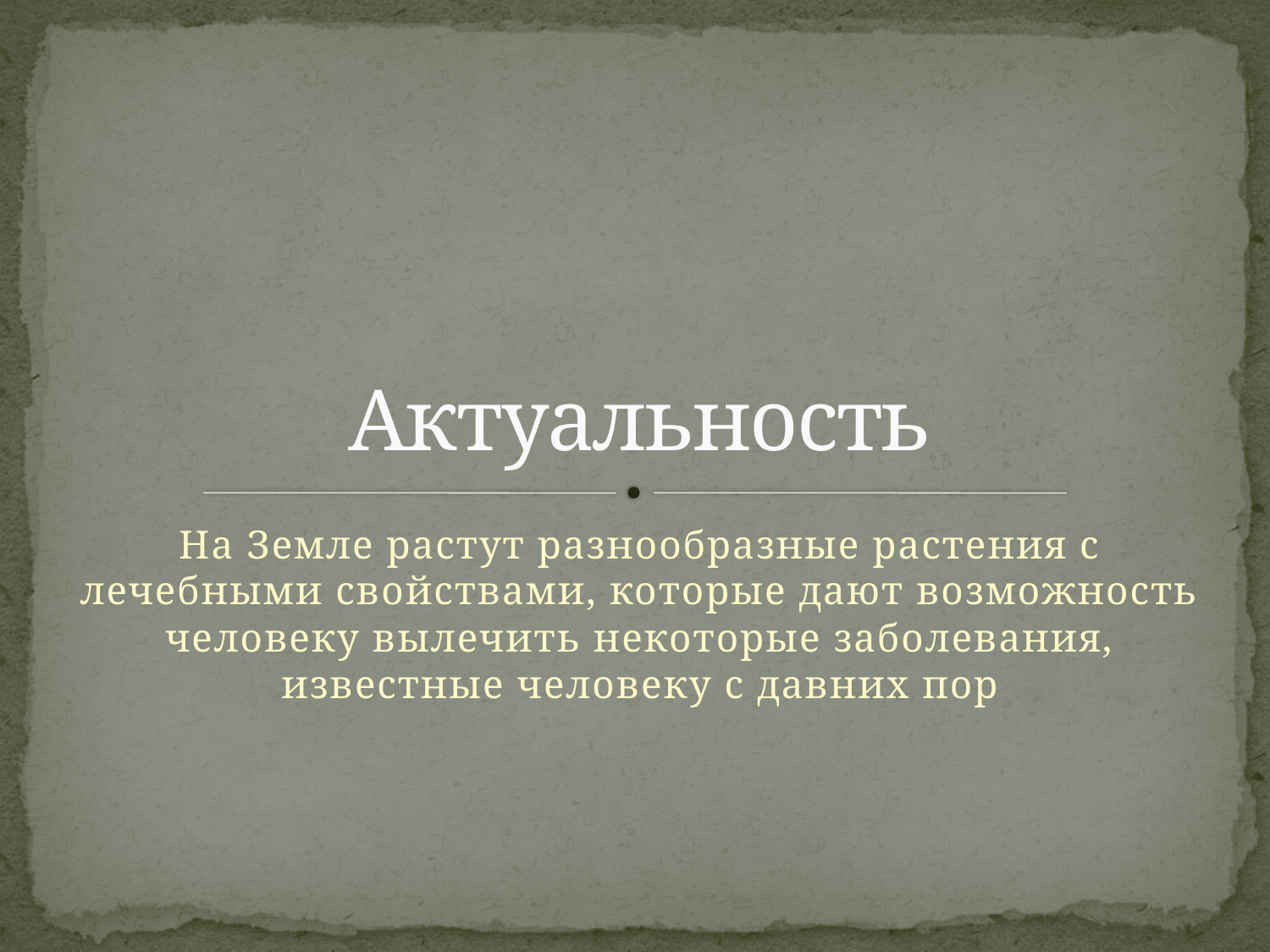

# Актуальность
На Земле растут разнообразные растения с лечебными свойствами, которые дают возможность человеку вылечить некоторые заболевания, известные человеку с давних пор